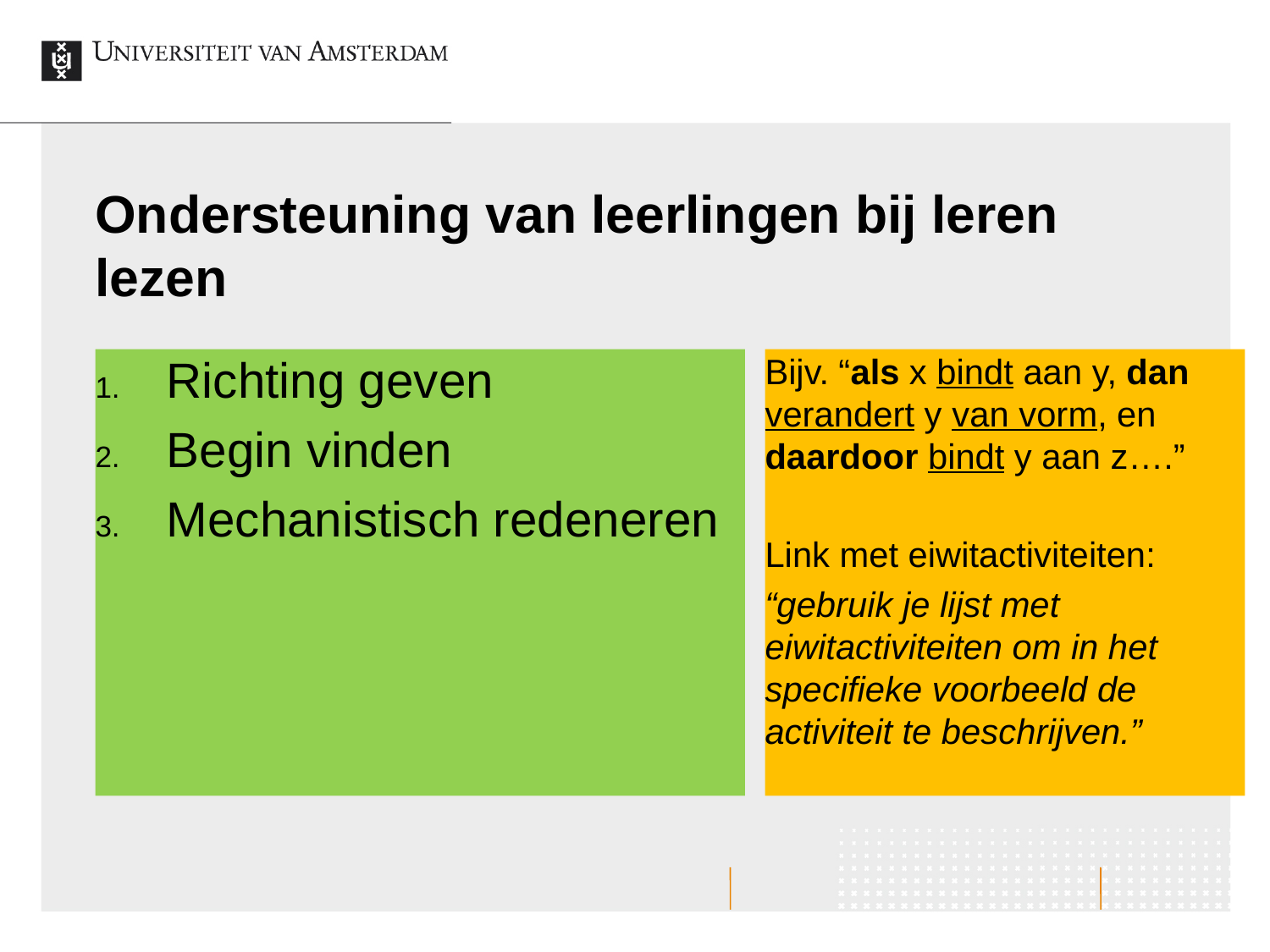

# Ondersteuning van leerlingen bij leren lezen
Richting geven
Begin vinden
Mechanistisch redeneren
Bijv. “als x bindt aan y, dan verandert y van vorm, en daardoor bindt y aan z….”

Link met eiwitactiviteiten:
“gebruik je lijst met eiwitactiviteiten om in het specifieke voorbeeld de activiteit te beschrijven.”